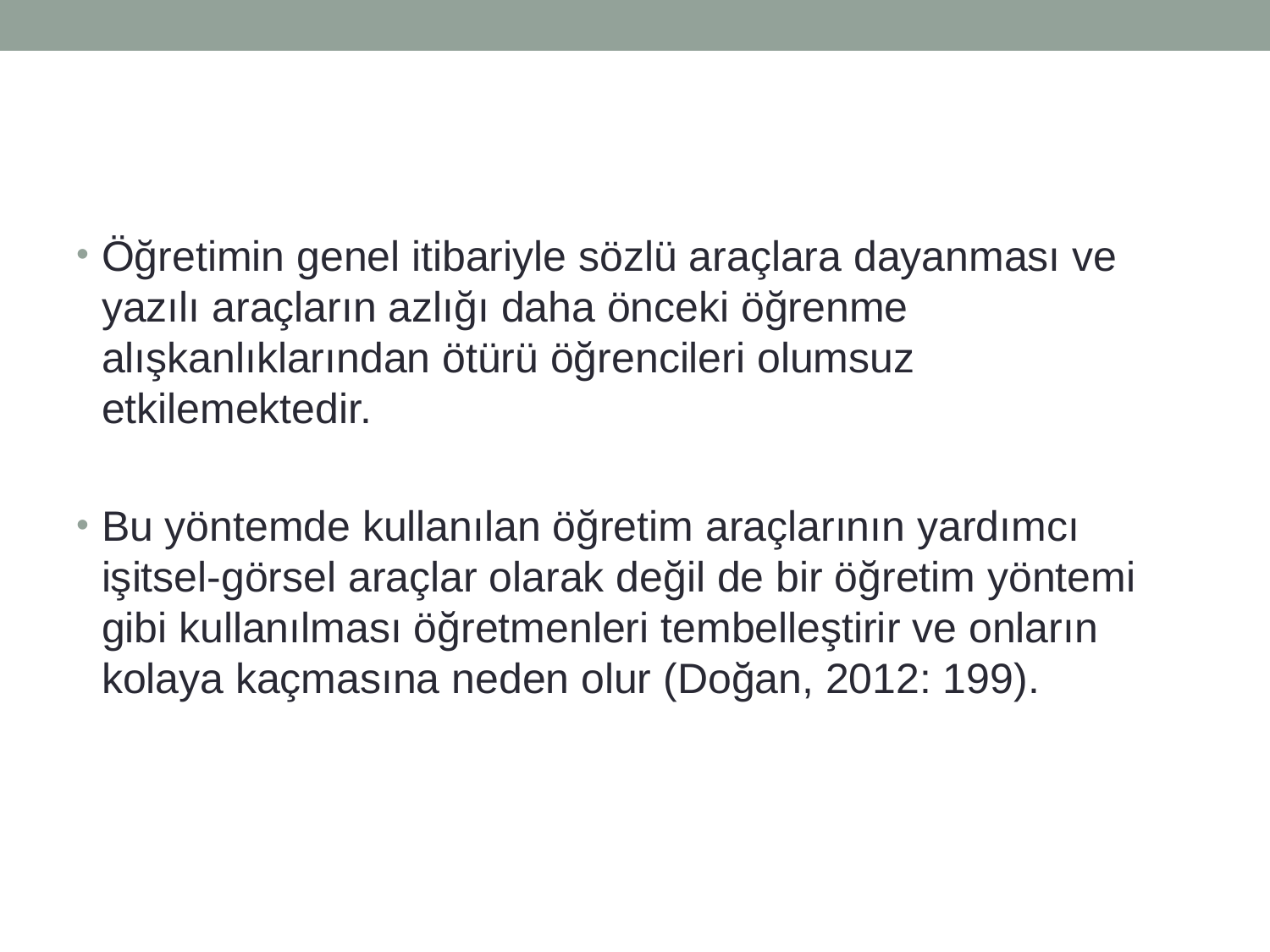

Öğretimin genel itibariyle sözlü araçlara dayanması ve yazılı araçların azlığı daha önceki öğrenme alışkanlıklarından ötürü öğrencileri olumsuz etkilemektedir.

Bu yöntemde kullanılan öğretim araçlarının yardımcı işitsel-görsel araçlar olarak değil de bir öğretim yöntemi gibi kullanılması öğretmenleri tembelleştirir ve onların kolaya kaçmasına neden olur (Doğan, 2012: 199).